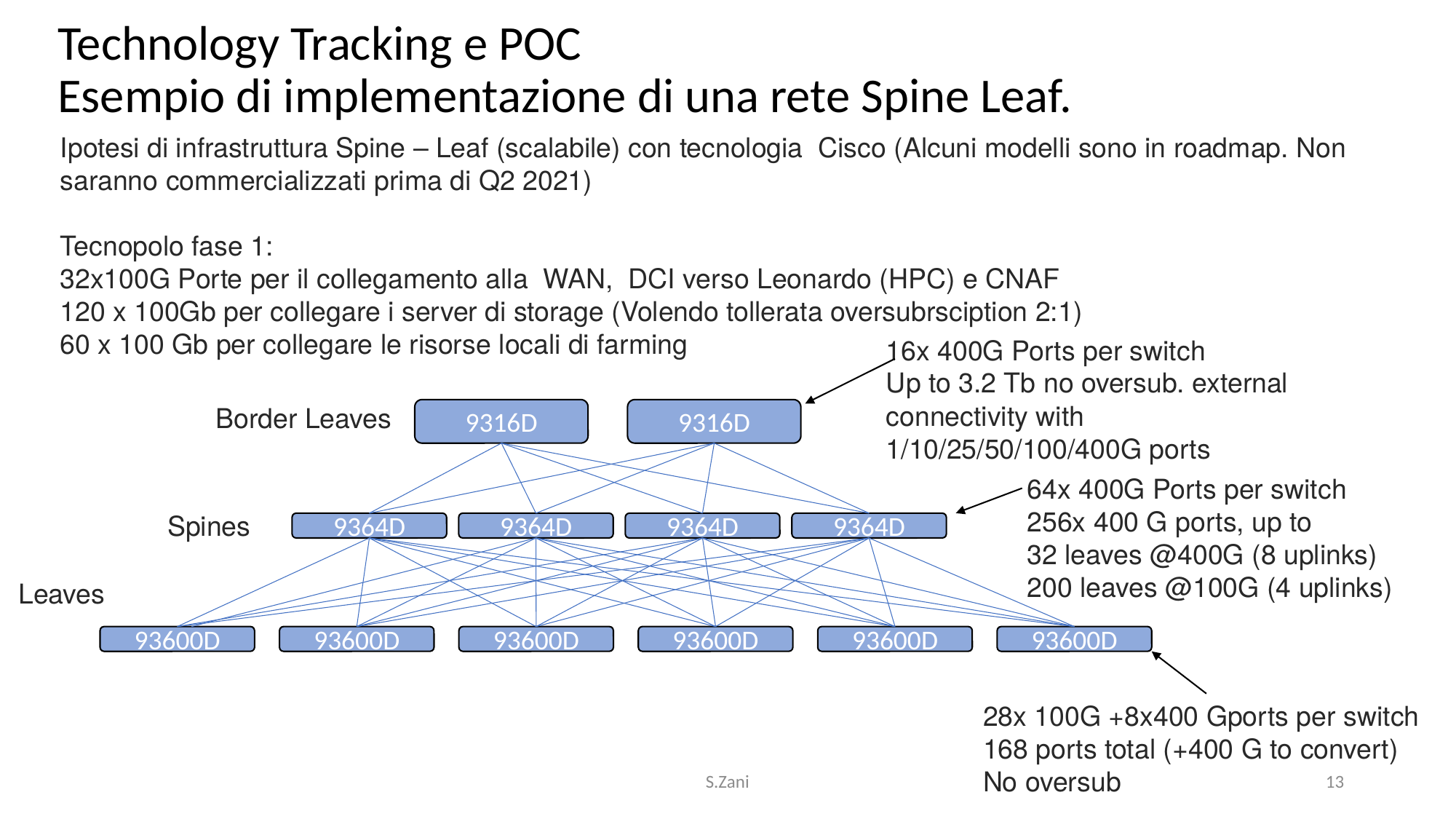

# Technology Tracking e POC Esempio di implementazione di una rete Spine Leaf.
Ipotesi di infrastruttura Spine – Leaf (scalabile) con tecnologia  Cisco (Alcuni modelli sono in roadmap. Non saranno commercializzati prima di Q2 2021)

Tecnopolo fase 1:
32x100G Porte per il collegamento alla  WAN,  DCI verso Leonardo (HPC) e CNAF
120 x 100Gb per collegare i server di storage (Volendo tollerata oversubrsciption 2:1)
60 x 100 Gb per collegare le risorse locali di farming
16x 400G Ports per switch
Up to 3.2 Tb no oversub. external connectivity with
1/10/25/50/100/400G ports
Border Leaves
9316D
9316D
64x 400G Ports per switch
256x 400 G ports, up to
32 leaves @400G (8 uplinks)
200 leaves @100G (4 uplinks)
Spines
9364D
9364D
9364D
9364D
Leaves
93600D
93600D
93600D
93600D
93600D
93600D
28x 100G +8x400 Gports per switch
168 ports total (+400 G to convert)
No oversub
S.Zani
13